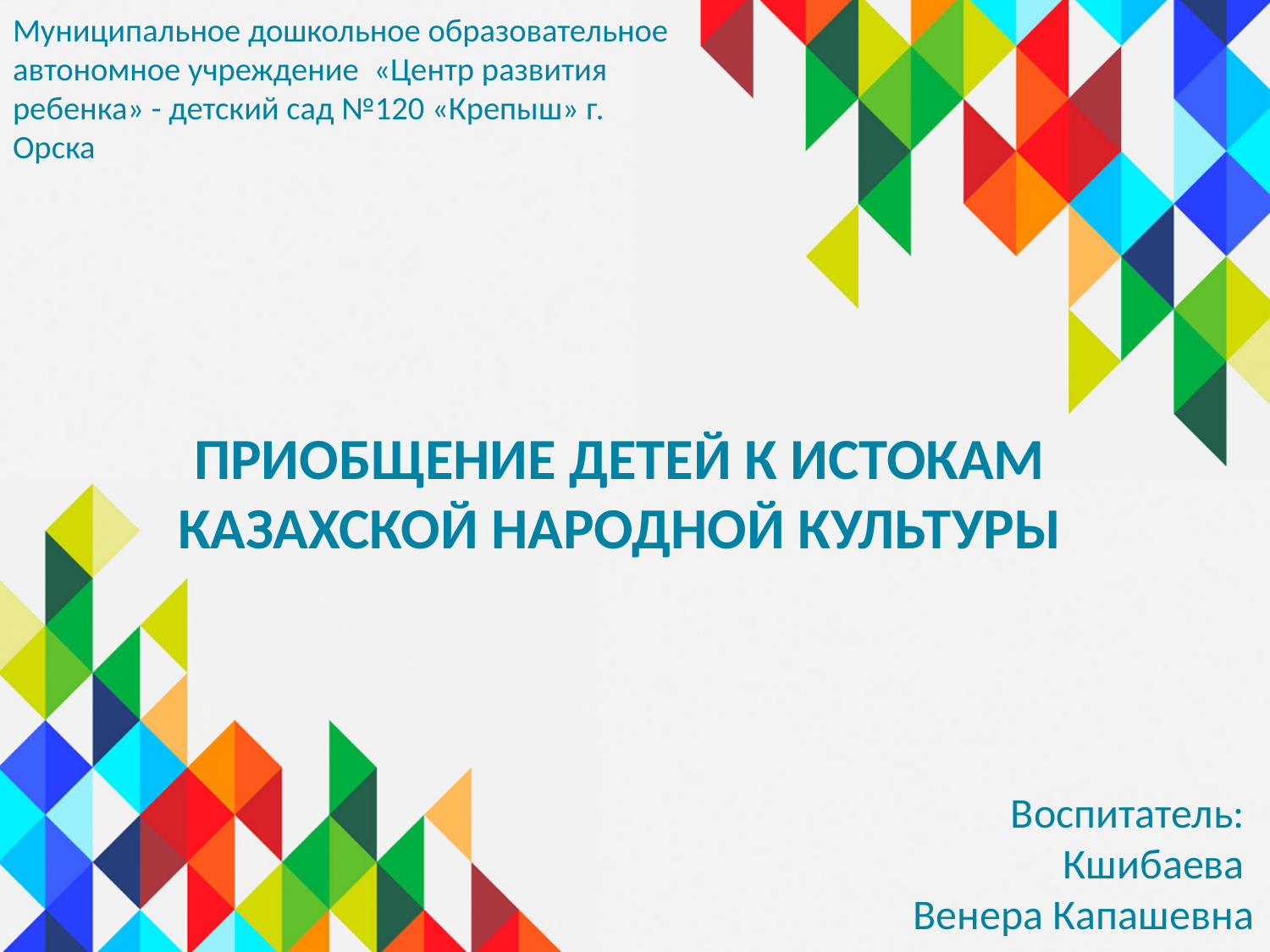

Муниципальное дошкольное образовательное автономное учреждение  «Центр развития ребенка» - детский сад №120 «Крепыш» г. Орска
# ПРИОБЩЕНИЕ ДЕТЕЙ К ИСТОКАМ КАЗАХСКОЙ НАРОДНОЙ КУЛЬТУРЫ
Воспитатель:
Кшибаева
Венера Капашевна